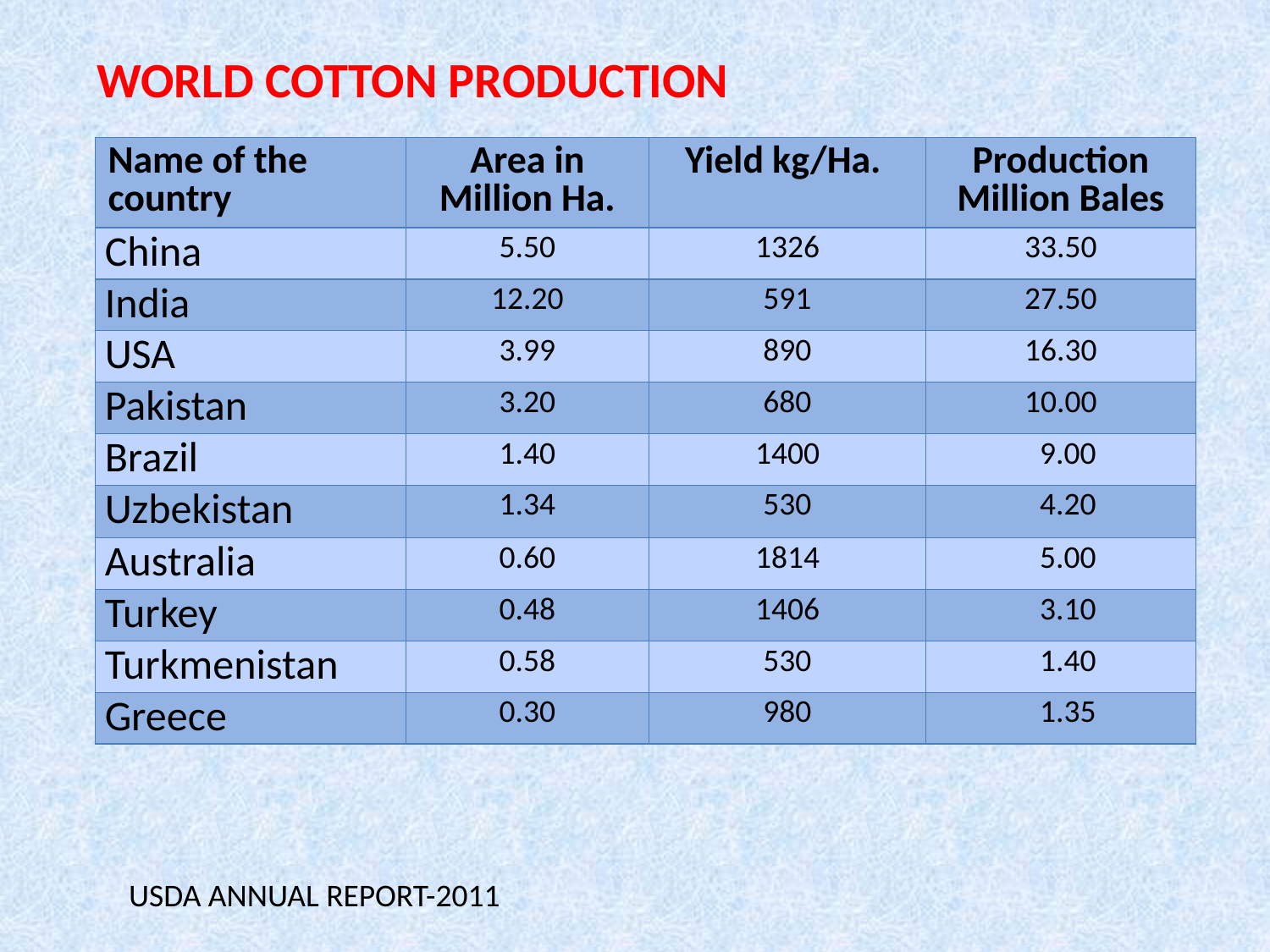

WORLD COTTON PRODUCTION
| Name of the country | Area in Million Ha. | Yield kg/Ha. | Production Million Bales |
| --- | --- | --- | --- |
| China | 5.50 | 1326 | 33.50 |
| India | 12.20 | 591 | 27.50 |
| USA | 3.99 | 890 | 16.30 |
| Pakistan | 3.20 | 680 | 10.00 |
| Brazil | 1.40 | 1400 | 9.00 |
| Uzbekistan | 1.34 | 530 | 4.20 |
| Australia | 0.60 | 1814 | 5.00 |
| Turkey | 0.48 | 1406 | 3.10 |
| Turkmenistan | 0.58 | 530 | 1.40 |
| Greece | 0.30 | 980 | 1.35 |
USDA ANNUAL REPORT-2011